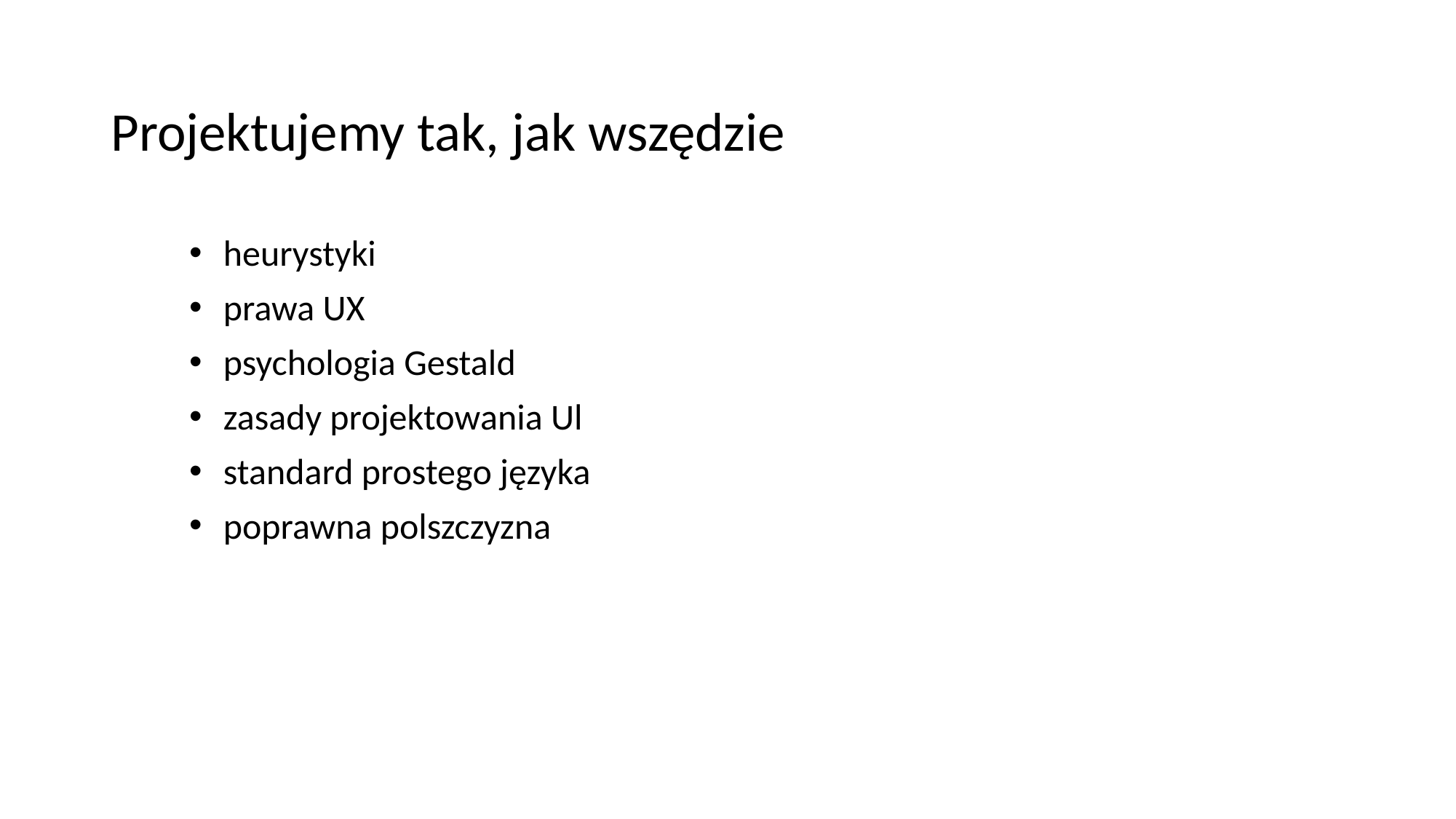

# Projektujemy tak, jak wszędzie
heurystyki
prawa UX
psychologia Gestald
zasady projektowania Ul
standard prostego języka
poprawna polszczyzna